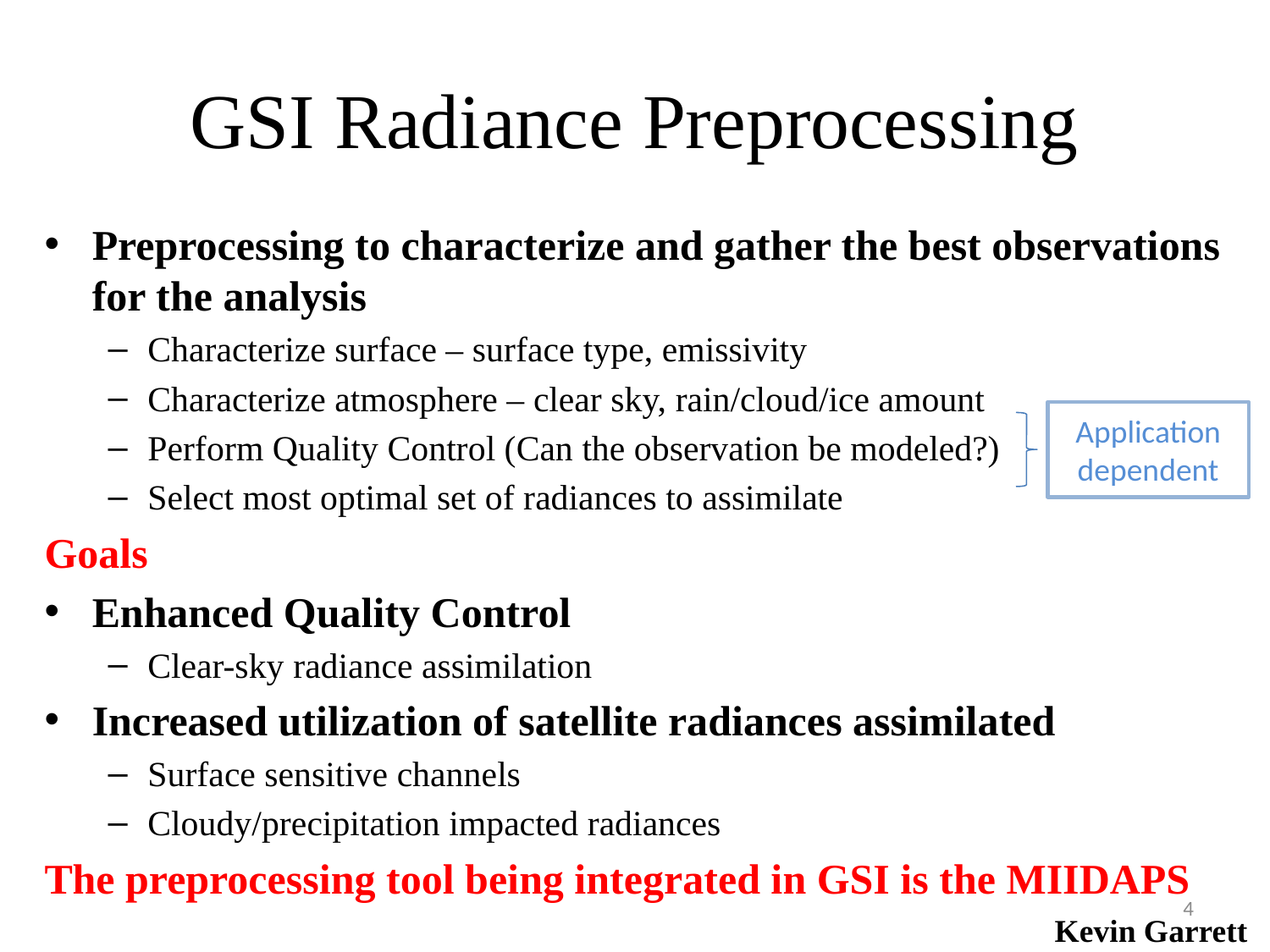

# GSI Radiance Preprocessing
Preprocessing to characterize and gather the best observations for the analysis
Characterize surface – surface type, emissivity
Characterize atmosphere – clear sky, rain/cloud/ice amount
Perform Quality Control (Can the observation be modeled?)
Select most optimal set of radiances to assimilate
Goals
Enhanced Quality Control
Clear-sky radiance assimilation
Increased utilization of satellite radiances assimilated
Surface sensitive channels
Cloudy/precipitation impacted radiances
The preprocessing tool being integrated in GSI is the MIIDAPS
Application dependent

4
Kevin Garrett